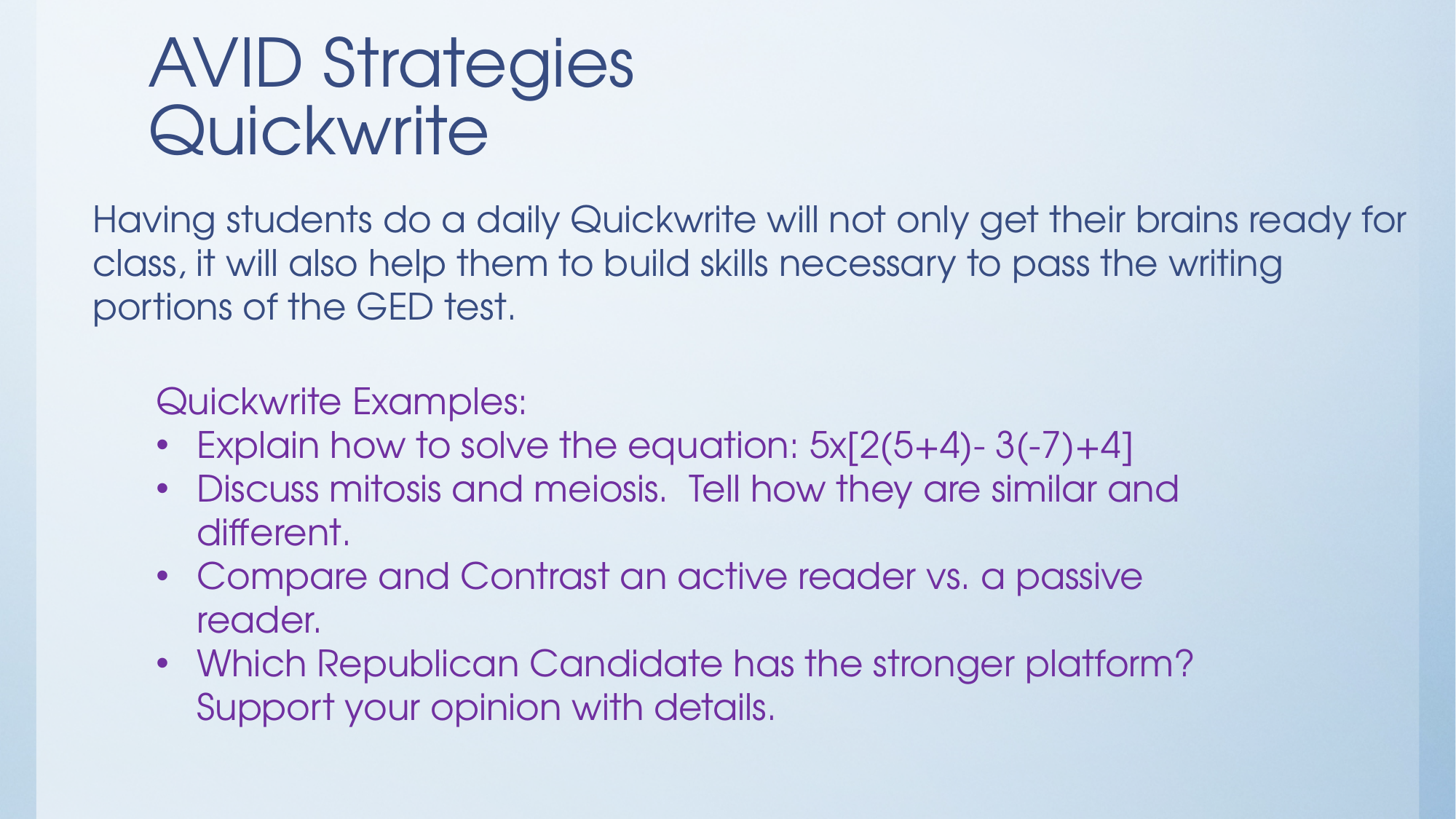

# AVID Strategies Quickwrite
Having students do a daily Quickwrite will not only get their brains ready for class, it will also help them to build skills necessary to pass the writing portions of the GED test.
Quickwrite Examples:
Explain how to solve the equation: 5x[2(5+4)- 3(-7)+4]
Discuss mitosis and meiosis.  Tell how they are similar and different.
Compare and Contrast an active reader vs. a passive reader.
Which Republican Candidate has the stronger platform?  Support your opinion with details.